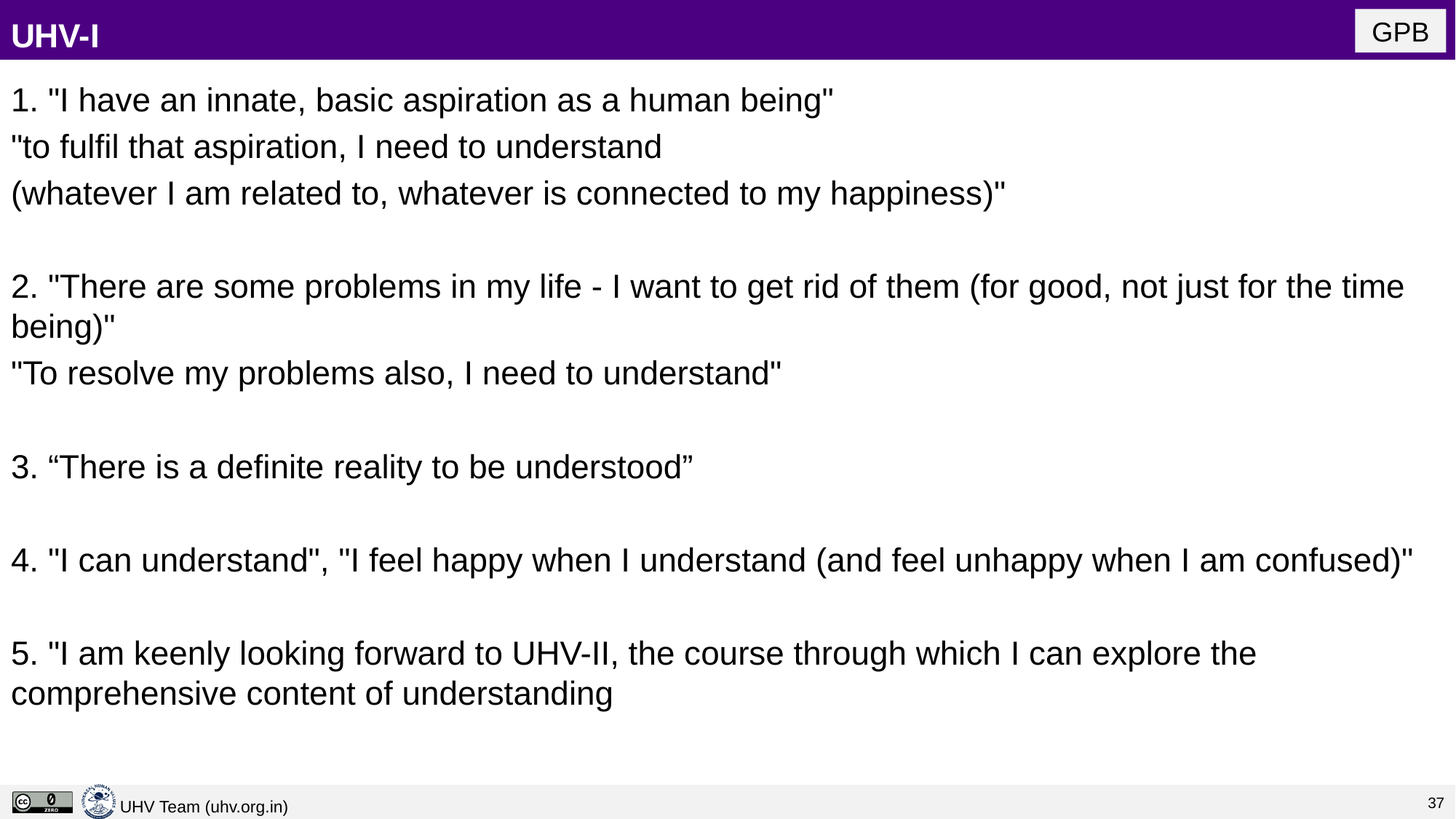

# UHV-I
GPB
1. "I have an innate, basic aspiration as a human being"
"to fulfil that aspiration, I need to understand
(whatever I am related to, whatever is connected to my happiness)"

2. "There are some problems in my life - I want to get rid of them (for good, not just for the time being)"
"To resolve my problems also, I need to understand"

3. “There is a definite reality to be understood”

4. "I can understand", "I feel happy when I understand (and feel unhappy when I am confused)"

5. "I am keenly looking forward to UHV-II, the course through which I can explore the comprehensive content of understanding